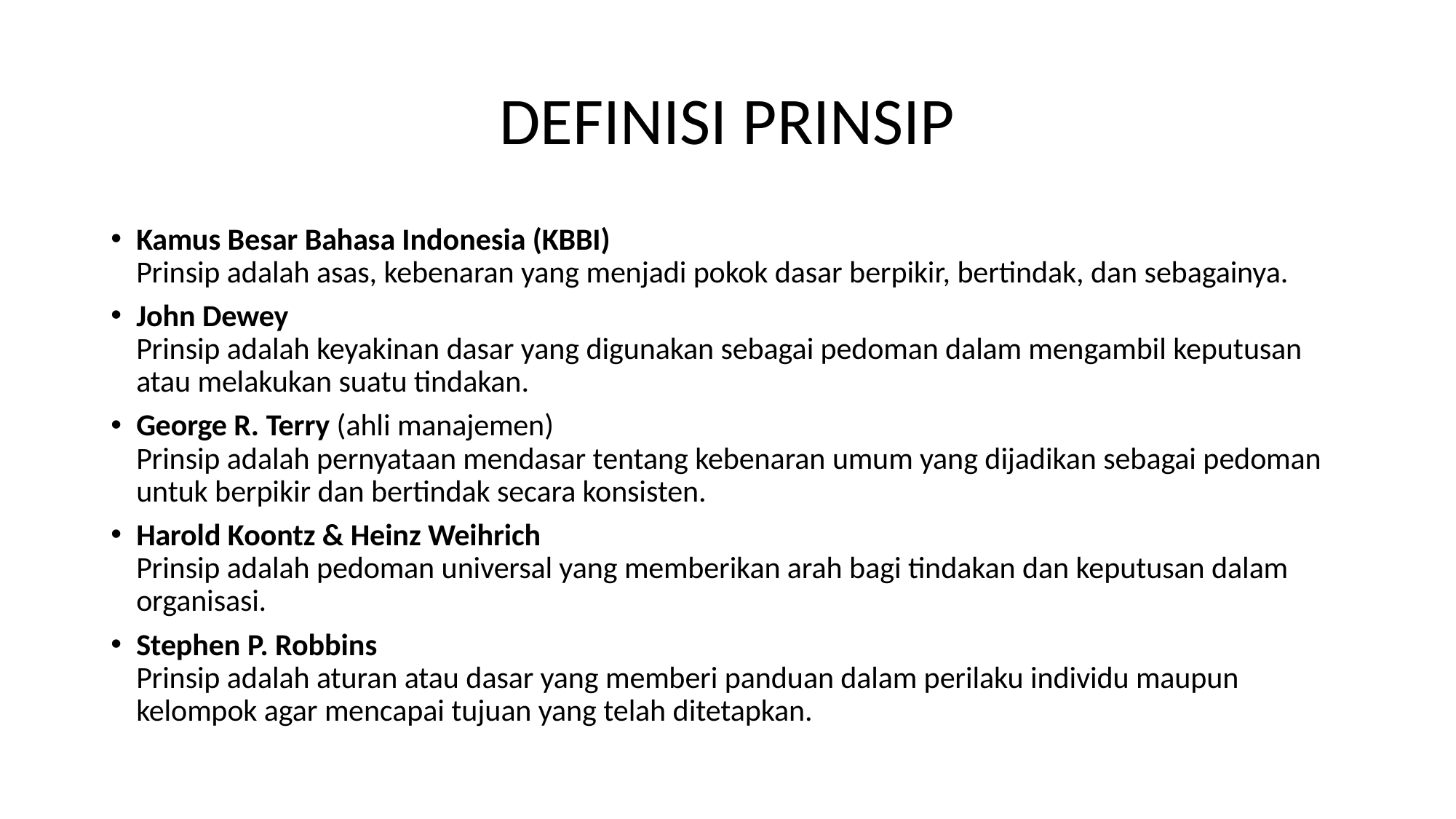

# DEFINISI PRINSIP
Kamus Besar Bahasa Indonesia (KBBI)
Prinsip adalah asas, kebenaran yang menjadi pokok dasar berpikir, bertindak, dan sebagainya.
John Dewey
Prinsip adalah keyakinan dasar yang digunakan sebagai pedoman dalam mengambil keputusan atau melakukan suatu tindakan.
George R. Terry (ahli manajemen)
Prinsip adalah pernyataan mendasar tentang kebenaran umum yang dijadikan sebagai pedoman untuk berpikir dan bertindak secara konsisten.
Harold Koontz & Heinz Weihrich
Prinsip adalah pedoman universal yang memberikan arah bagi tindakan dan keputusan dalam organisasi.
Stephen P. Robbins
Prinsip adalah aturan atau dasar yang memberi panduan dalam perilaku individu maupun kelompok agar mencapai tujuan yang telah ditetapkan.